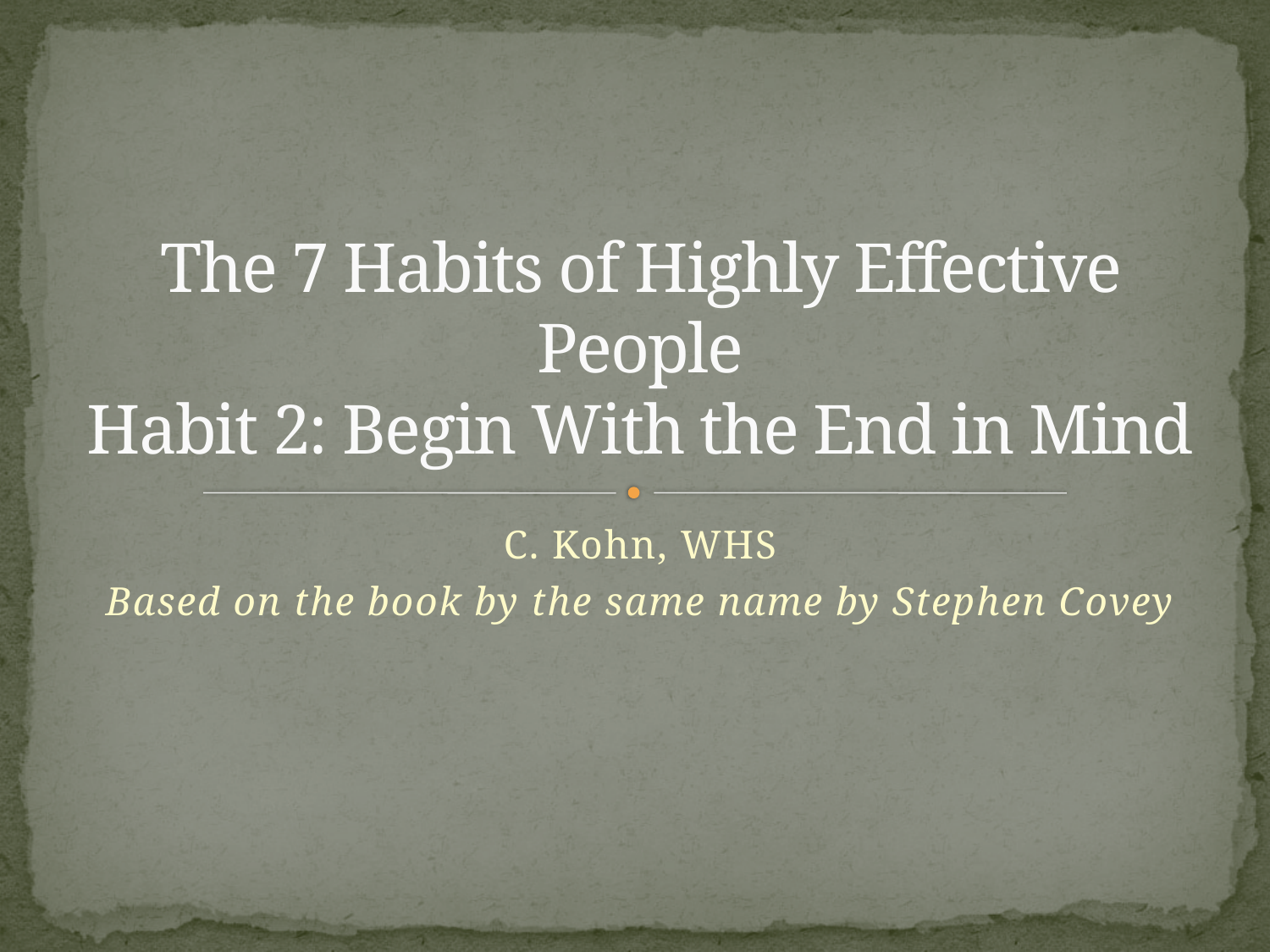

# The 7 Habits of Highly Effective People Habit 2: Begin With the End in Mind
C. Kohn, WHS
Based on the book by the same name by Stephen Covey